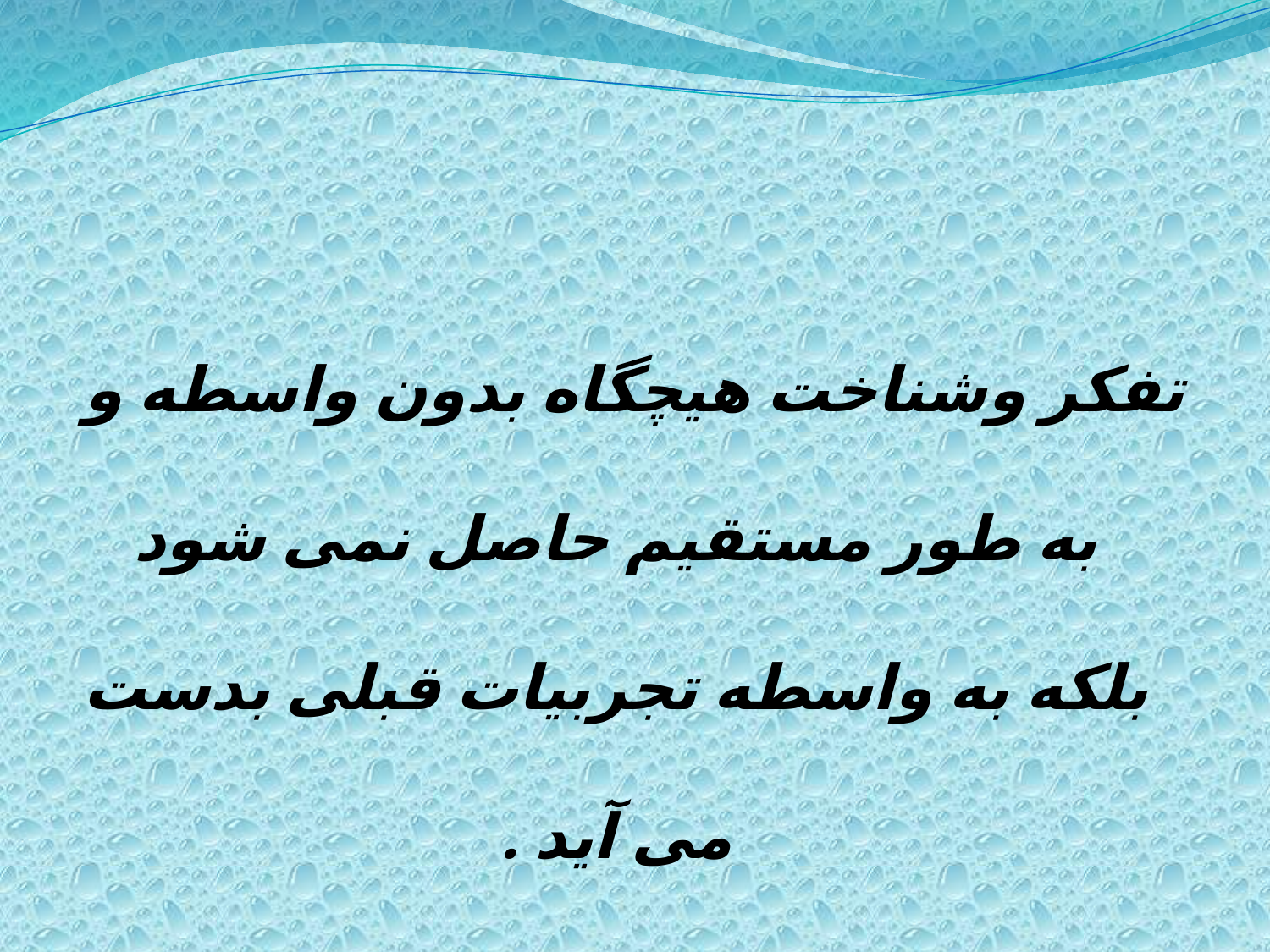

#
تفکر وشناخت هیچگاه بدون واسطه و به طور مستقیم حاصل نمی شود بلکه به واسطه تجربیات قبلی بدست می آید .